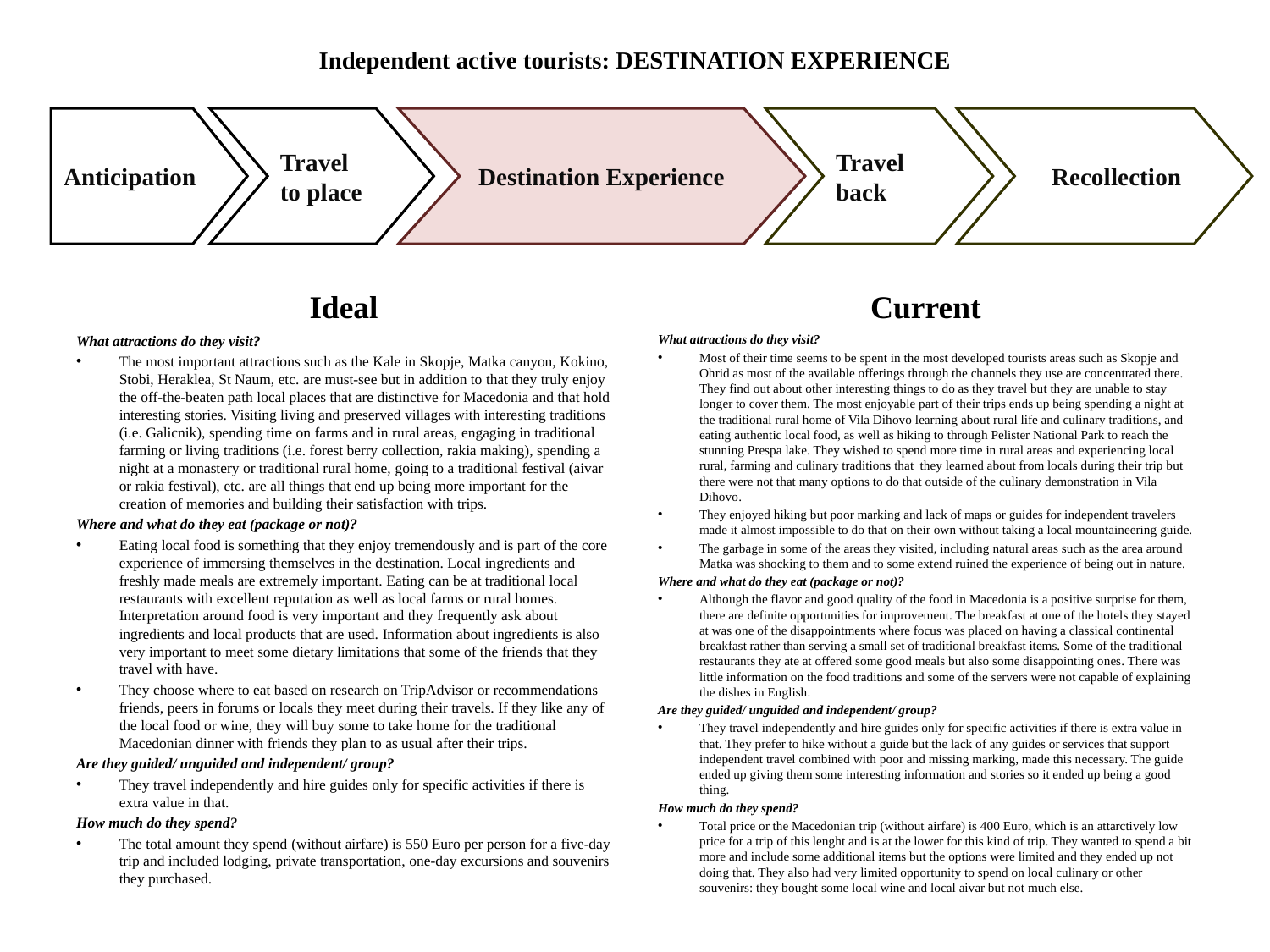

# Independent active tourists: DESTINATION EXPERIENCE
Anticipation
Travel to place
Destination Experience
Travel back
    Recollection
Ideal
Current
What attractions do they visit?
The most important attractions such as the Kale in Skopje, Matka canyon, Kokino, Stobi, Heraklea, St Naum, etc. are must-see but in addition to that they truly enjoy the off-the-beaten path local places that are distinctive for Macedonia and that hold interesting stories. Visiting living and preserved villages with interesting traditions (i.e. Galicnik), spending time on farms and in rural areas, engaging in traditional farming or living traditions (i.e. forest berry collection, rakia making), spending a night at a monastery or traditional rural home, going to a traditional festival (aivar or rakia festival), etc. are all things that end up being more important for the creation of memories and building their satisfaction with trips.
Where and what do they eat (package or not)?
Eating local food is something that they enjoy tremendously and is part of the core experience of immersing themselves in the destination. Local ingredients and freshly made meals are extremely important. Eating can be at traditional local restaurants with excellent reputation as well as local farms or rural homes. Interpretation around food is very important and they frequently ask about ingredients and local products that are used. Information about ingredients is also very important to meet some dietary limitations that some of the friends that they travel with have.
They choose where to eat based on research on TripAdvisor or recommendations friends, peers in forums or locals they meet during their travels. If they like any of the local food or wine, they will buy some to take home for the traditional Macedonian dinner with friends they plan to as usual after their trips.
Are they guided/ unguided and independent/ group?
They travel independently and hire guides only for specific activities if there is extra value in that.
How much do they spend?
The total amount they spend (without airfare) is 550 Euro per person for a five-day trip and included lodging, private transportation, one-day excursions and souvenirs they purchased.
What attractions do they visit?
Most of their time seems to be spent in the most developed tourists areas such as Skopje and Ohrid as most of the available offerings through the channels they use are concentrated there. They find out about other interesting things to do as they travel but they are unable to stay longer to cover them. The most enjoyable part of their trips ends up being spending a night at the traditional rural home of Vila Dihovo learning about rural life and culinary traditions, and eating authentic local food, as well as hiking to through Pelister National Park to reach the stunning Prespa lake. They wished to spend more time in rural areas and experiencing local rural, farming and culinary traditions that  they learned about from locals during their trip but there were not that many options to do that outside of the culinary demonstration in Vila Dihovo.
They enjoyed hiking but poor marking and lack of maps or guides for independent travelers made it almost impossible to do that on their own without taking a local mountaineering guide.
The garbage in some of the areas they visited, including natural areas such as the area around Matka was shocking to them and to some extend ruined the experience of being out in nature.
Where and what do they eat (package or not)?
Although the flavor and good quality of the food in Macedonia is a positive surprise for them, there are definite opportunities for improvement. The breakfast at one of the hotels they stayed at was one of the disappointments where focus was placed on having a classical continental breakfast rather than serving a small set of traditional breakfast items. Some of the traditional restaurants they ate at offered some good meals but also some disappointing ones. There was little information on the food traditions and some of the servers were not capable of explaining the dishes in English.
Are they guided/ unguided and independent/ group?
They travel independently and hire guides only for specific activities if there is extra value in that. They prefer to hike without a guide but the lack of any guides or services that support independent travel combined with poor and missing marking, made this necessary. The guide ended up giving them some interesting information and stories so it ended up being a good thing.
How much do they spend?
Total price or the Macedonian trip (without airfare) is 400 Euro, which is an attarctively low price for a trip of this lenght and is at the lower for this kind of trip. They wanted to spend a bit more and include some additional items but the options were limited and they ended up not doing that. They also had very limited opportunity to spend on local culinary or other souvenirs: they bought some local wine and local aivar but not much else.